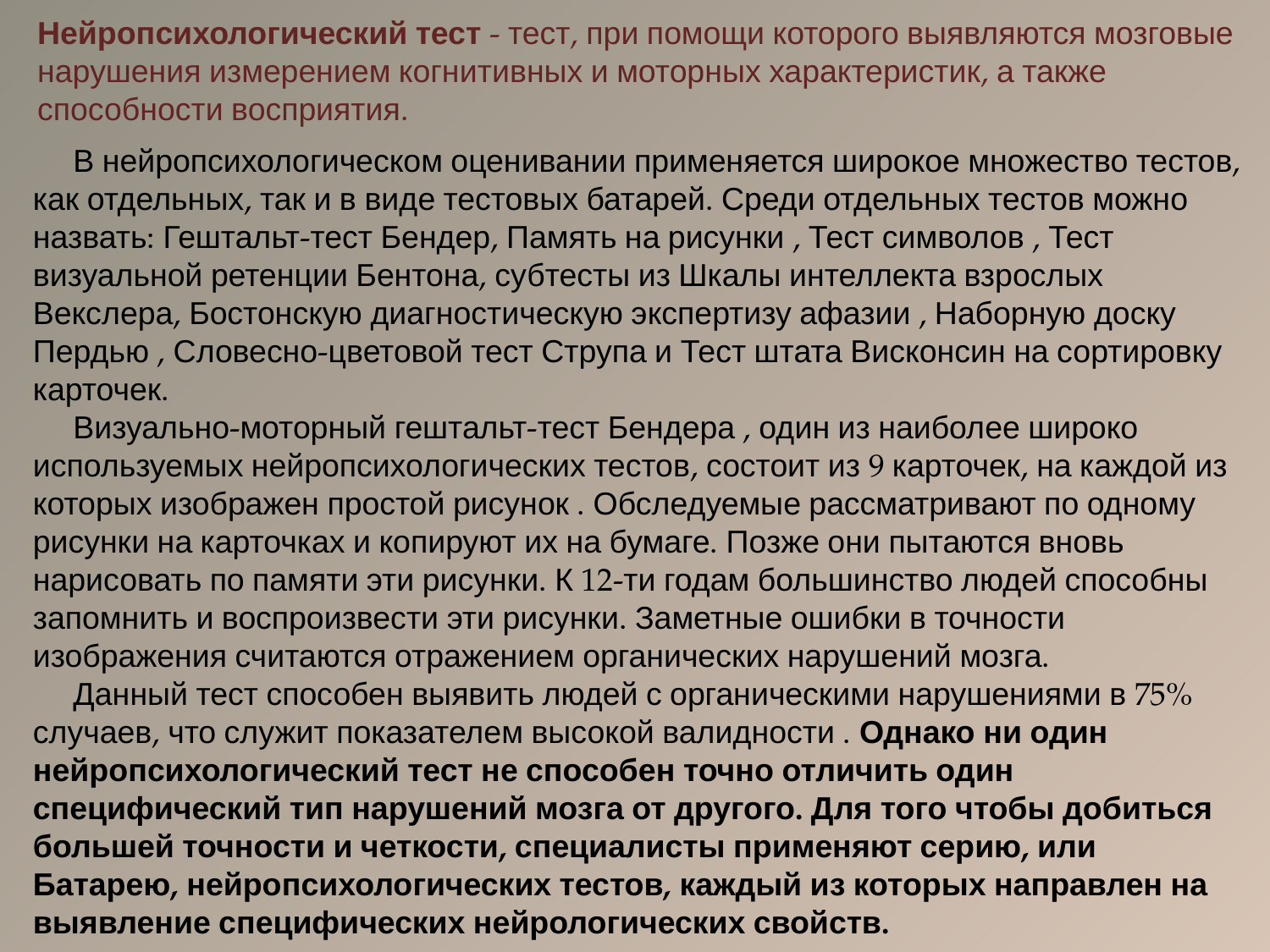

Нейропсихологический тест - тест, при помощи которого выявляются мозговые нарушения измерением когнитивных и моторных характеристик, а также способности восприятия.
#
     В нейропсихологическом оценивании применяется широкое множество тестов, как отдельных, так и в виде тестовых батарей. Среди отдельных тестов можно  назвать: Гештальт-тест Бендер, Память на рисунки , Тест символов , Тест визуальной ретенции Бентона, субтесты из Шкалы интеллекта взрослых Векслера, Бостонскую диагностическую экспертизу афазии , Наборную доску Пердью , Словесно-цветовой тест Струпа и Тест штата Висконсин на сортировку карточек.
     Визуально-моторный гештальт-тест Бендера , один из наиболее широко используемых нейропсихологических тестов, состоит из 9 карточек, на каждой из которых изображен простой рисунок . Обследуемые рассматривают по одному рисунки на карточках и копируют их на бумаге. Позже они пытаются вновь нарисовать по памяти эти рисунки. К 12-ти годам большинство людей способны запомнить и воспроизвести эти рисунки. Заметные ошибки в точности изображения считаются отражением органических нарушений мозга.
     Данный тест способен выявить людей с органическими нарушениями в 75% случаев, что служит показателем высокой валидности . Однако ни один нейропсихологический тест не способен точно отличить один специфический тип нарушений мозга от другого. Для того чтобы добиться большей точности и четкости, специалисты применяют серию, или Батарею, нейропсихологических тестов, каждый из которых направлен на выявление специфических нейрологических свойств.